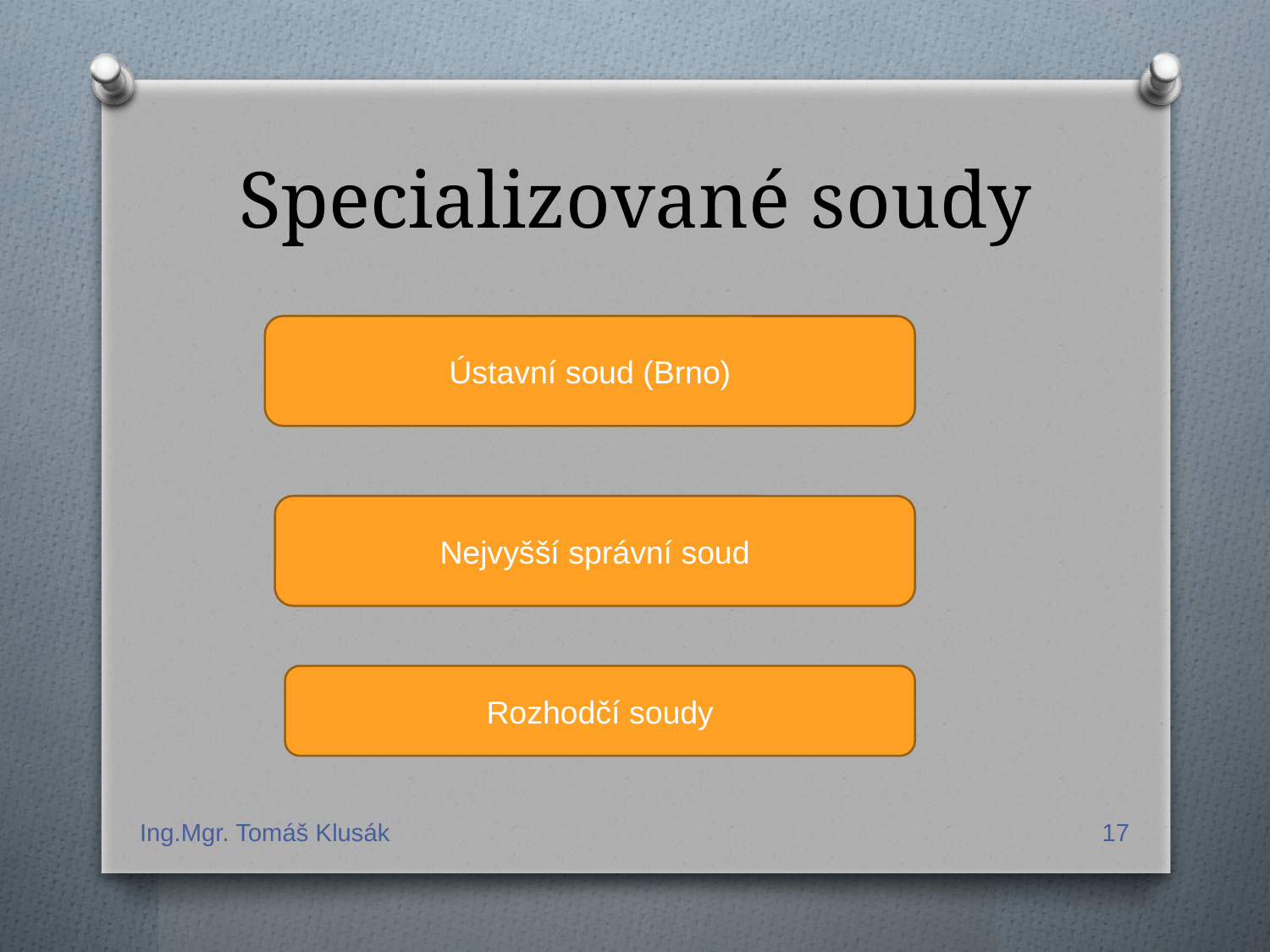

# Specializované soudy

Ústavní soud (Brno)
Nejvyšší správní soud
Rozhodčí soudy
Ing.Mgr. Tomáš Klusák
17